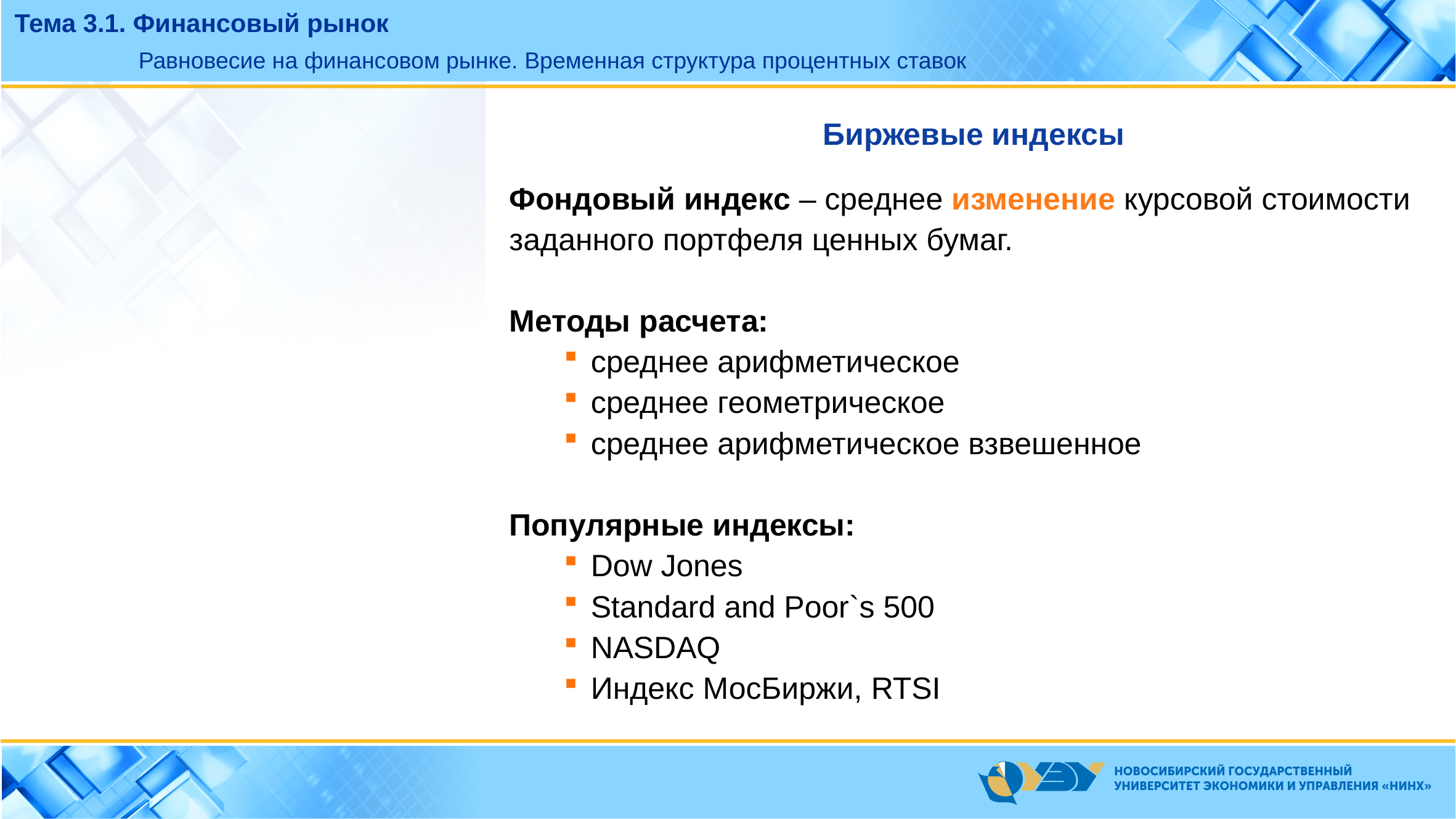

Тема 3.1. Финансовый рынок
Равновесие на финансовом рынке. Временная структура процентных ставок
Биржевые индексы
Фондовый индекс – среднее изменение курсовой стоимости заданного портфеля ценных бумаг.

Методы расчета:
среднее арифметическое
среднее геометрическое
среднее арифметическое взвешенное

Популярные индексы:
Dow Jones
Standard and Poor`s 500
NASDAQ
Индекс МосБиржи, RTSI